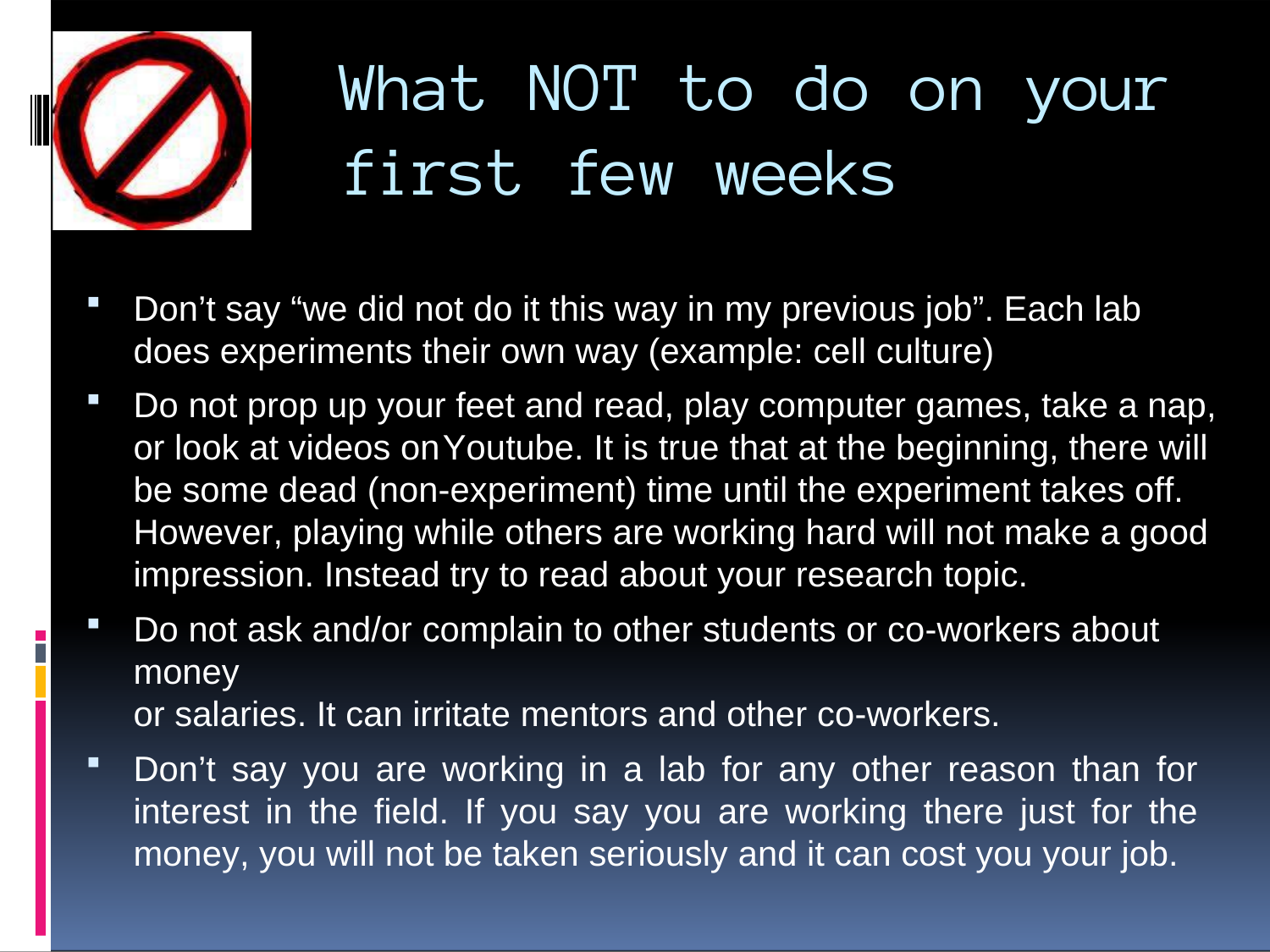

# What NOT to do on your
first few weeks

Don’t say “we did not do it this way in my previous job”. Each lab does experiments their own way (example: cell culture)
Do not prop up your feet and read, play computer games, take a nap, or look at videos onYoutube. It is true that at the beginning, there will be some dead (non-experiment) time until the experiment takes off. However, playing while others are working hard will not make a good impression. Instead try to read about your research topic.
Do not ask and/or complain to other students or co-workers about money
or salaries. It can irritate mentors and other co-workers.
Don’t say you are working in a lab for any other reason than for interest in the field. If you say you are working there just for the money, you will not be taken seriously and it can cost you your job.